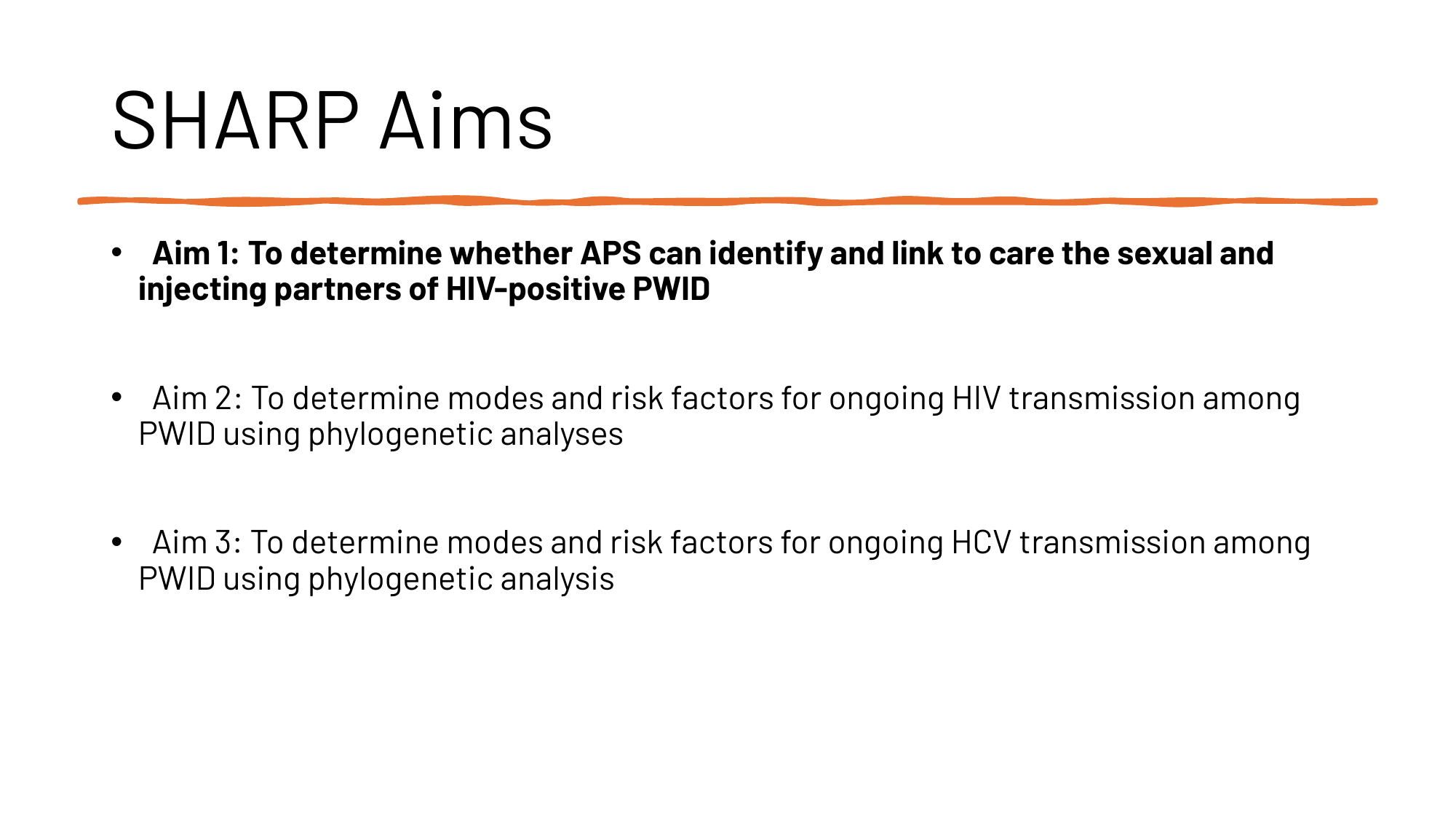

# SHARP Aims

  Aim 1: To determine whether APS can identify and link to care the sexual and injecting partners of HIV-positive PWID

  Aim 2: To determine modes and risk factors for ongoing HIV transmission among PWID using phylogenetic analyses

  Aim 3: To determine modes and risk factors for ongoing HCV transmission among PWID using phylogenetic analysis